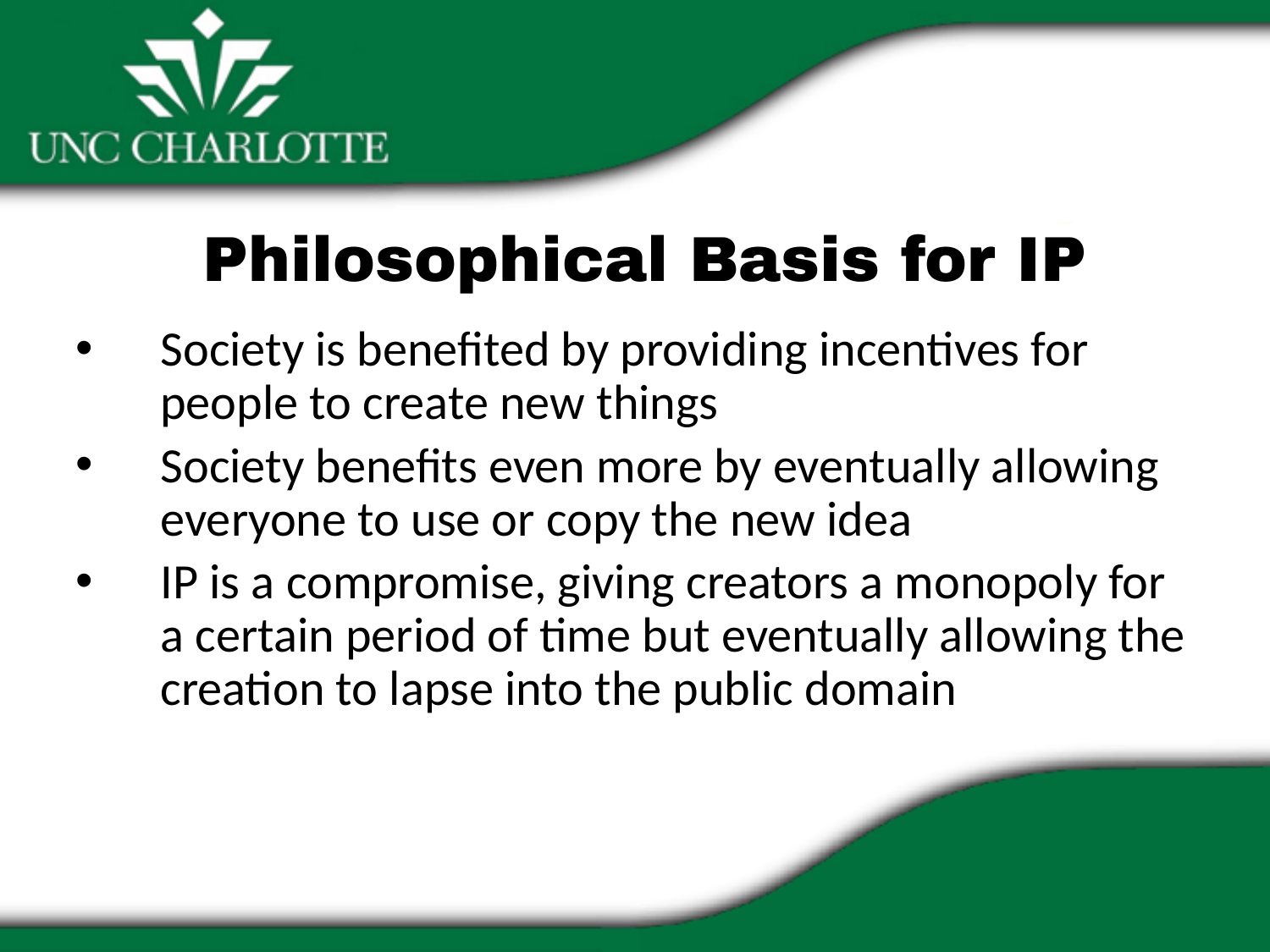

Philosophical Basis for IP
Society is benefited by providing incentives for people to create new things
Society benefits even more by eventually allowing everyone to use or copy the new idea
IP is a compromise, giving creators a monopoly for a certain period of time but eventually allowing the creation to lapse into the public domain